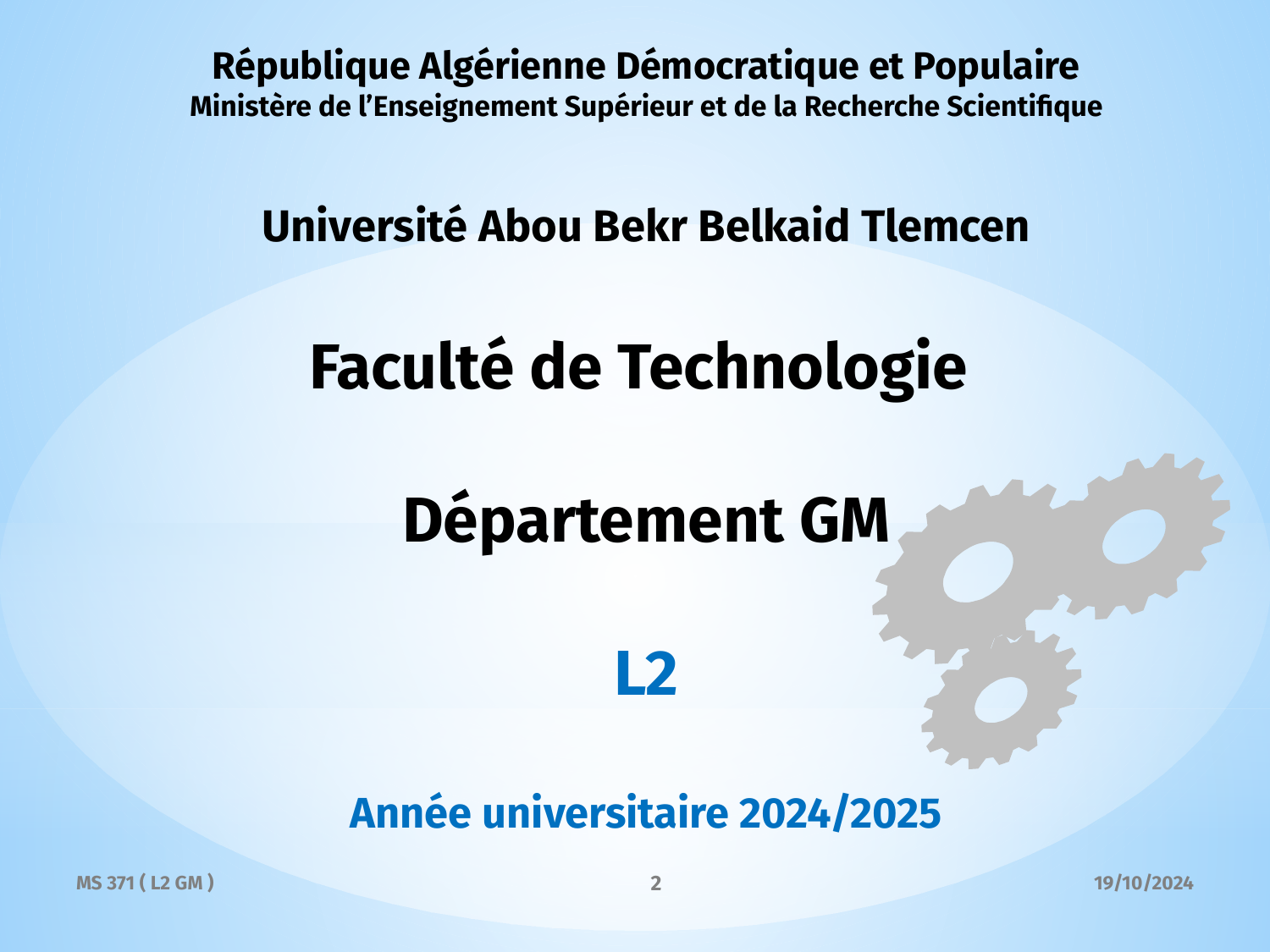

# République Algérienne Démocratique et Populaire Ministère de l’Enseignement Supérieur et de la Recherche Scientifique Université Abou Bekr Belkaid Tlemcen Faculté de Technologie Département GM L2 Année universitaire 2024/2025

MS 371 ( L2 GM )
2
19/10/2024